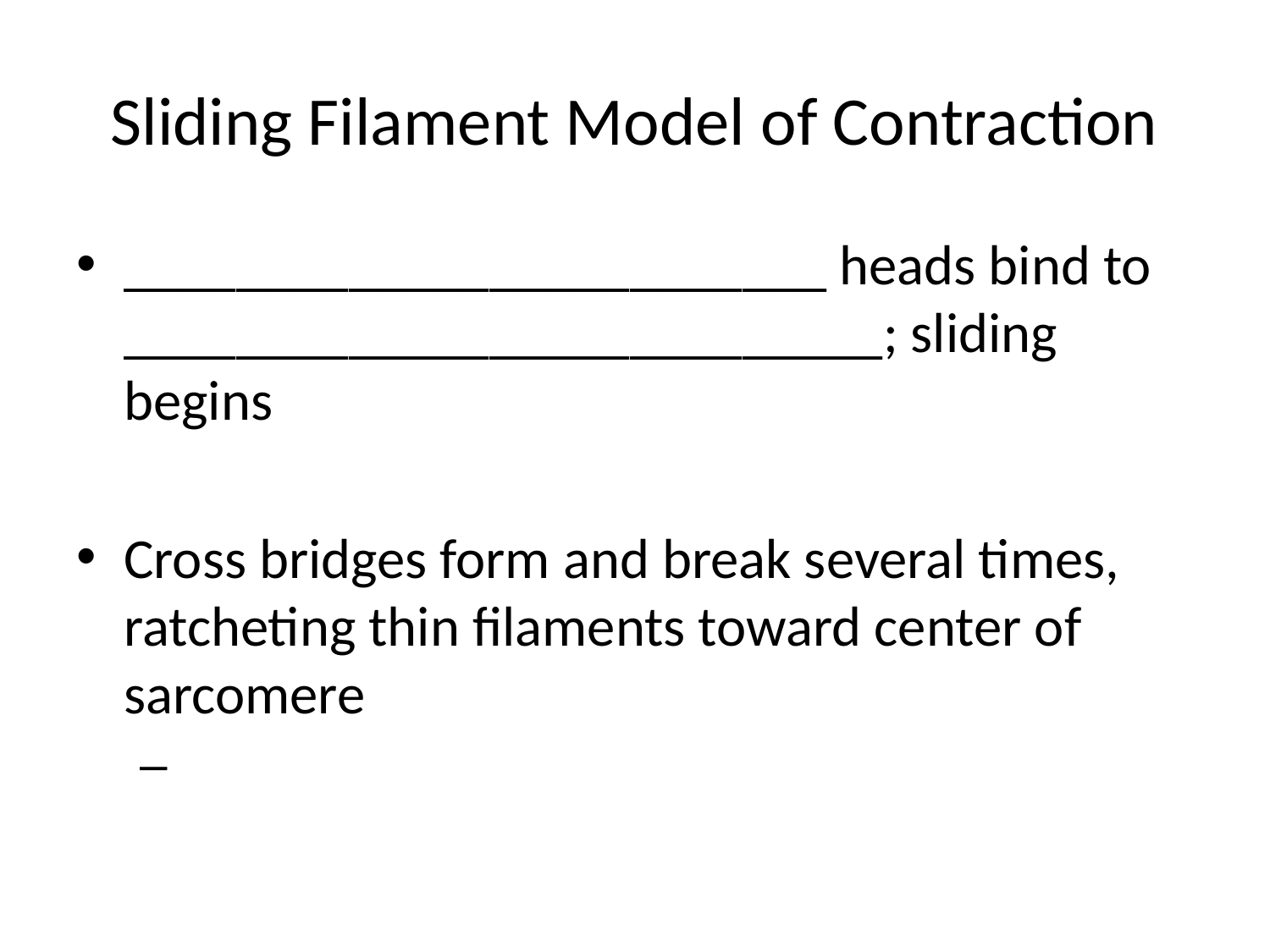

# Sliding Filament Model of Contraction
_________________________ heads bind to ___________________________; sliding begins

Cross bridges form and break several times, ratcheting thin filaments toward center of sarcomere